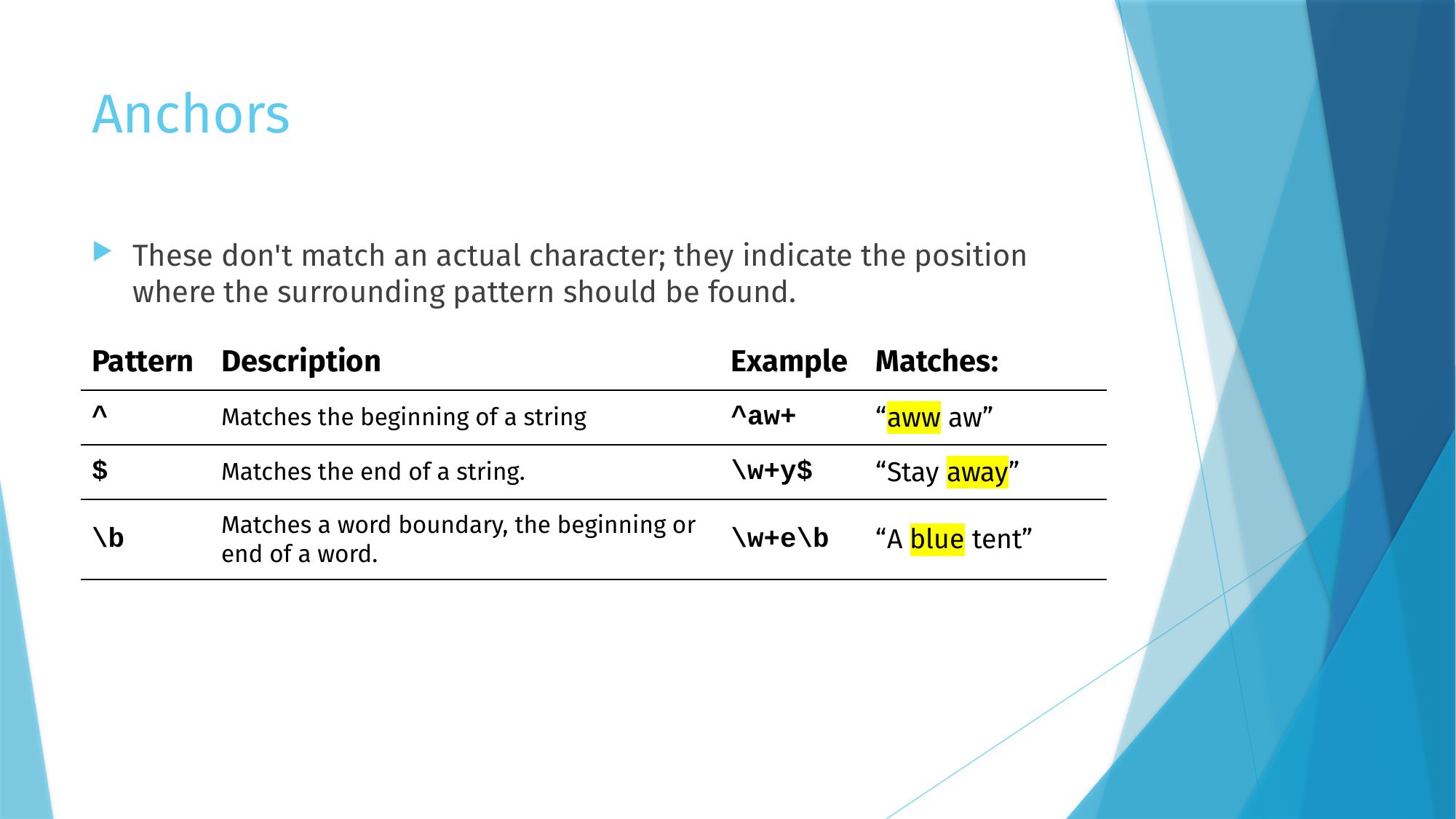

# Anchors
These don't match an actual character; they indicate the position where the surrounding pattern should be found.
| Pattern | Description | Example | Matches: |
| --- | --- | --- | --- |
| ^ | Matches the beginning of a string | ^aw+ | “aww aw” |
| $ | Matches the end of a string. | \w+y$ | “Stay away” |
| \b | Matches a word boundary, the beginning or end of a word. | \w+e\b | “A blue tent” |